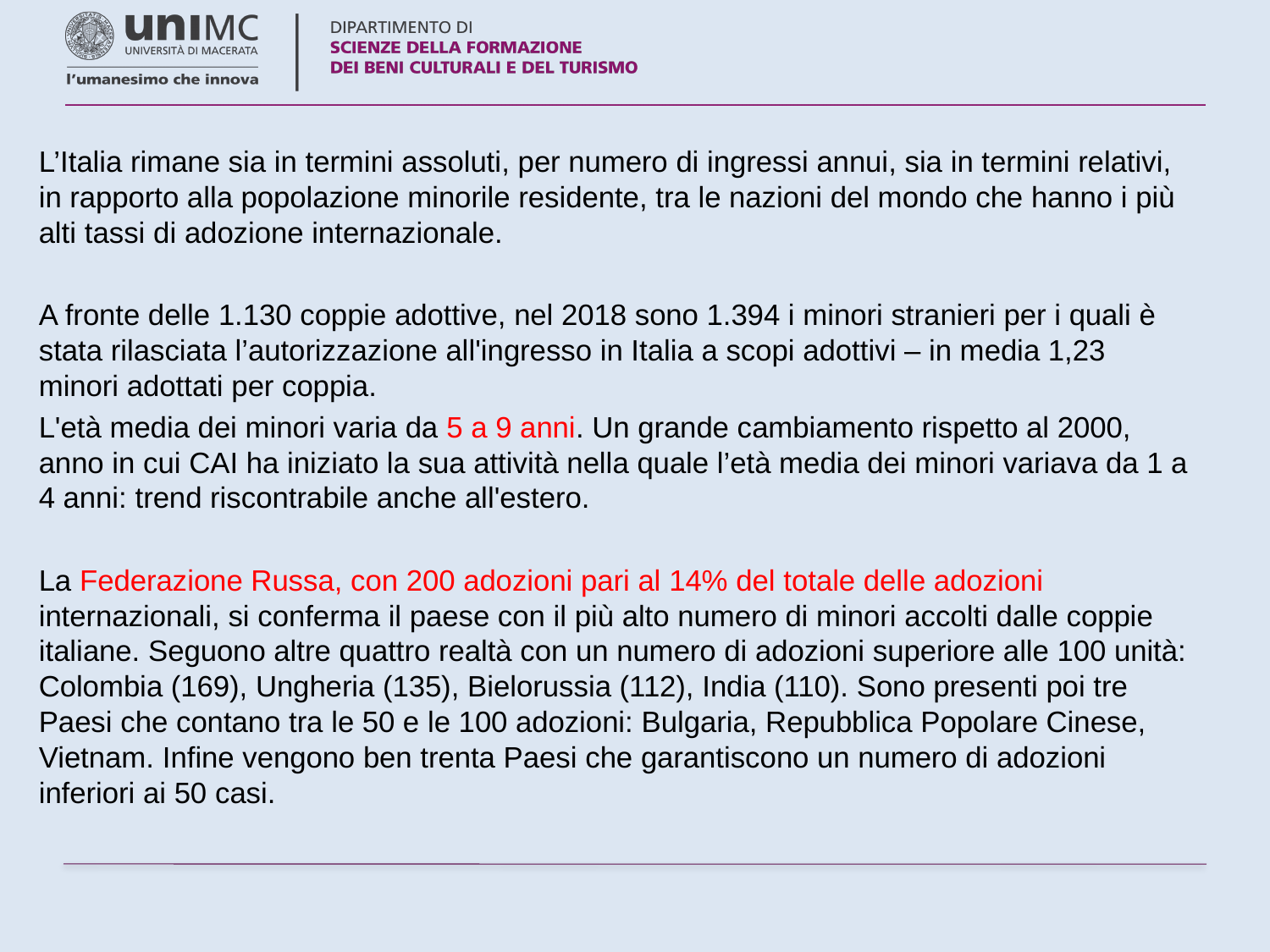

L’Italia rimane sia in termini assoluti, per numero di ingressi annui, sia in termini relativi, in rapporto alla popolazione minorile residente, tra le nazioni del mondo che hanno i più alti tassi di adozione internazionale.

A fronte delle 1.130 coppie adottive, nel 2018 sono 1.394 i minori stranieri per i quali è stata rilasciata l’autorizzazione all'ingresso in Italia a scopi adottivi – in media 1,23 minori adottati per coppia.
L'età media dei minori varia da 5 a 9 anni. Un grande cambiamento rispetto al 2000, anno in cui CAI ha iniziato la sua attività nella quale l’età media dei minori variava da 1 a 4 anni: trend riscontrabile anche all'estero.

La Federazione Russa, con 200 adozioni pari al 14% del totale delle adozioni internazionali, si conferma il paese con il più alto numero di minori accolti dalle coppie italiane. Seguono altre quattro realtà con un numero di adozioni superiore alle 100 unità: Colombia (169), Ungheria (135), Bielorussia (112), India (110). Sono presenti poi tre Paesi che contano tra le 50 e le 100 adozioni: Bulgaria, Repubblica Popolare Cinese, Vietnam. Infine vengono ben trenta Paesi che garantiscono un numero di adozioni inferiori ai 50 casi.